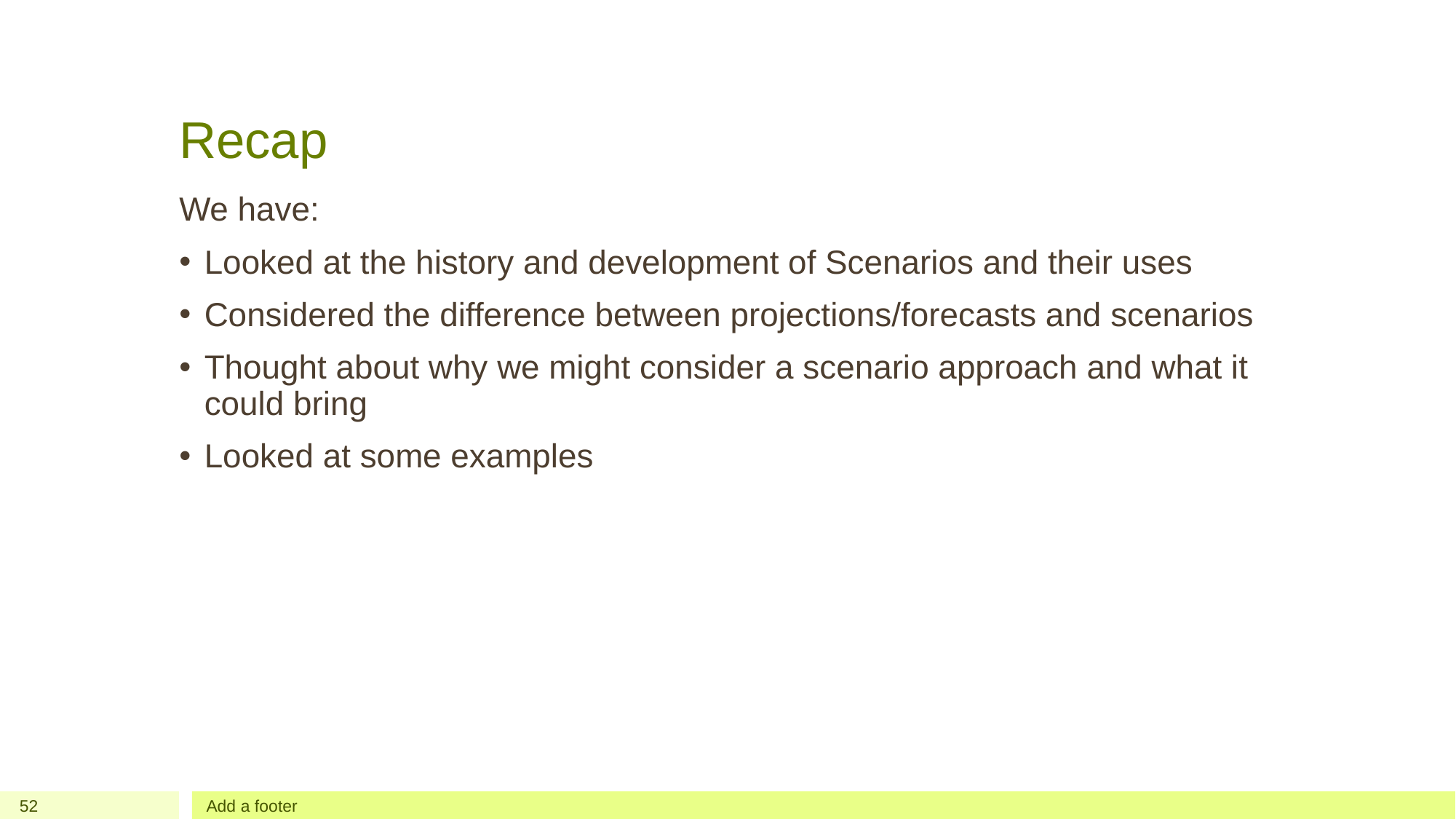

# Recap
We have:
Looked at the history and development of Scenarios and their uses
Considered the difference between projections/forecasts and scenarios
Thought about why we might consider a scenario approach and what it could bring
Looked at some examples

52
Add a footer